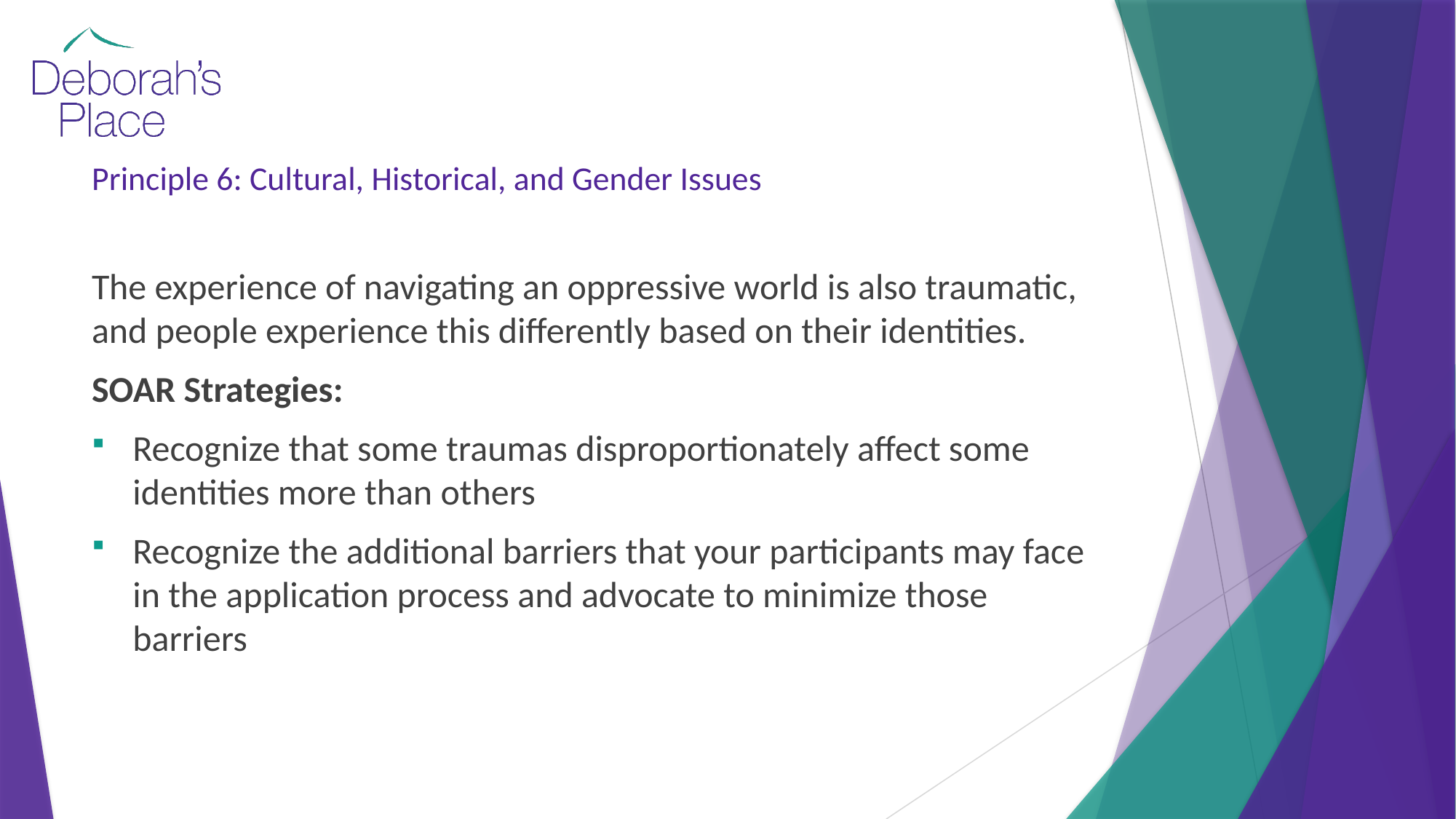

# Principle 6: Cultural, Historical, and Gender Issues
The experience of navigating an oppressive world is also traumatic, and people experience this differently based on their identities.
SOAR Strategies:
Recognize that some traumas disproportionately affect some identities more than others
Recognize the additional barriers that your participants may face in the application process and advocate to minimize those barriers